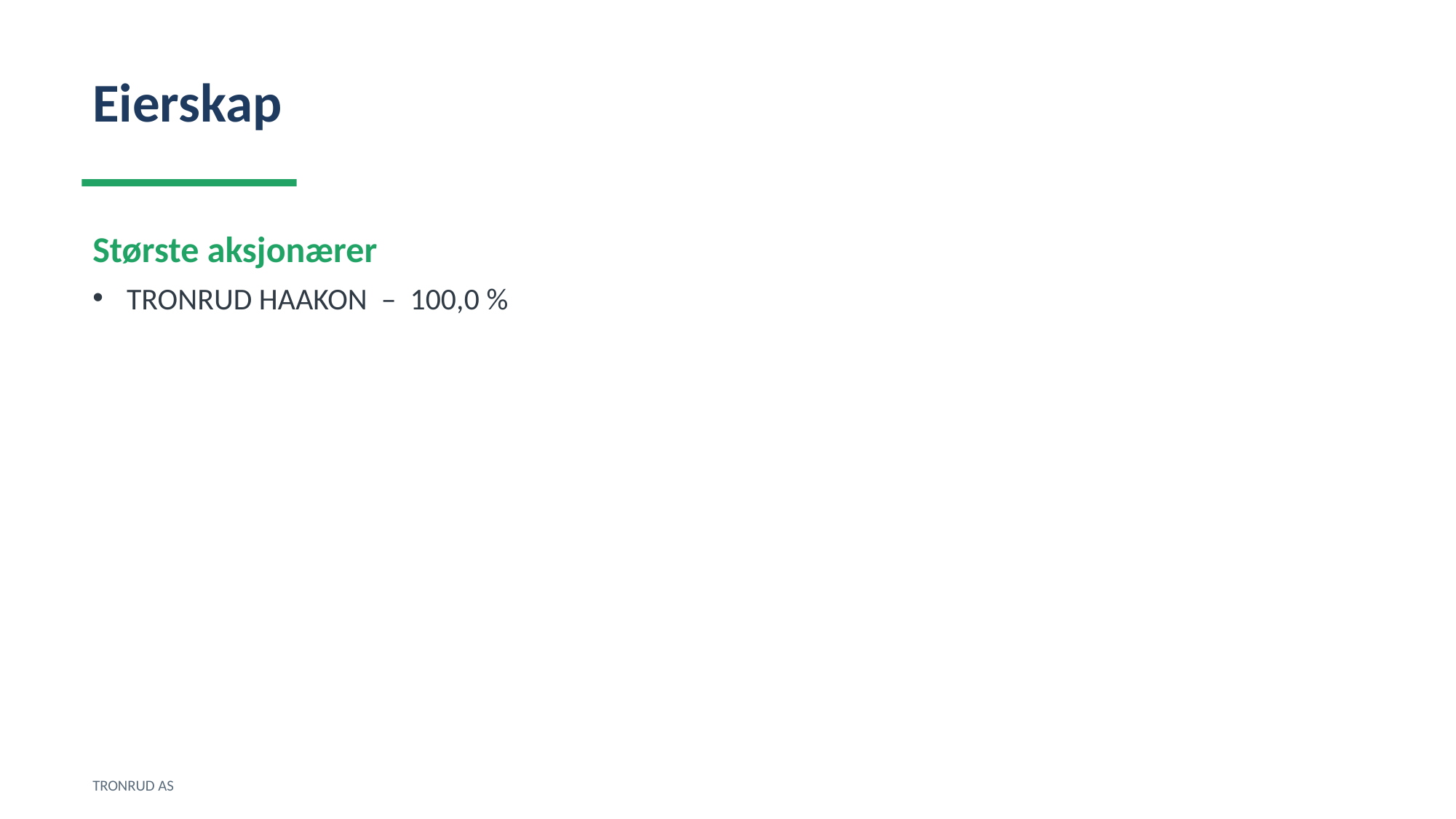

Eierskap

Største aksjonærer
TRONRUD HAAKON  –  100,0 %
TRONRUD AS